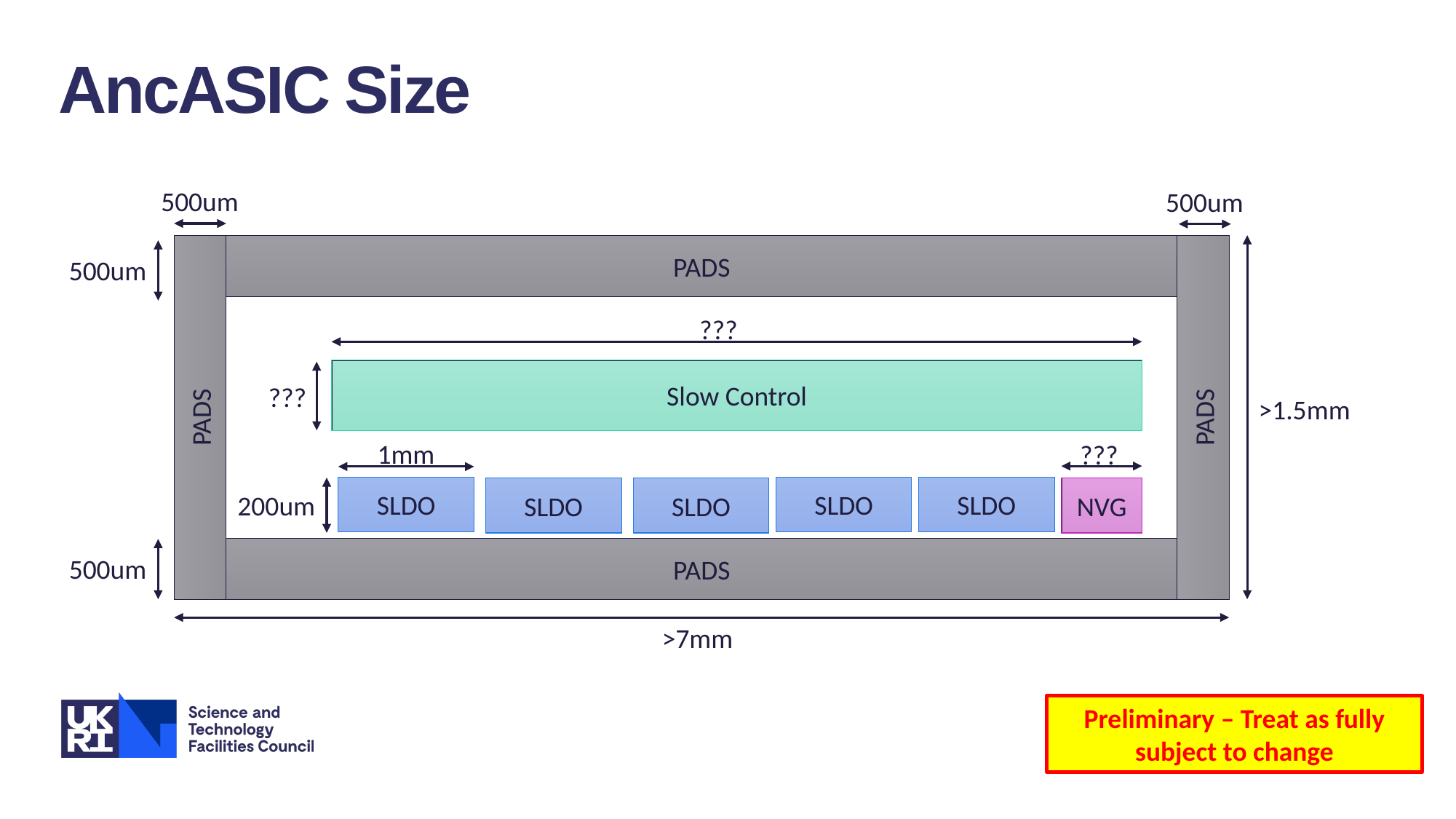

AncASIC Size
500um
500um
PADS
500um
???
Slow Control
???
>1.5mm
PADS
PADS
1mm
???
SLDO
SLDO
SLDO
NVG
SLDO
SLDO
200um
PADS
500um
>7mm
Preliminary – Treat as fully subject to change